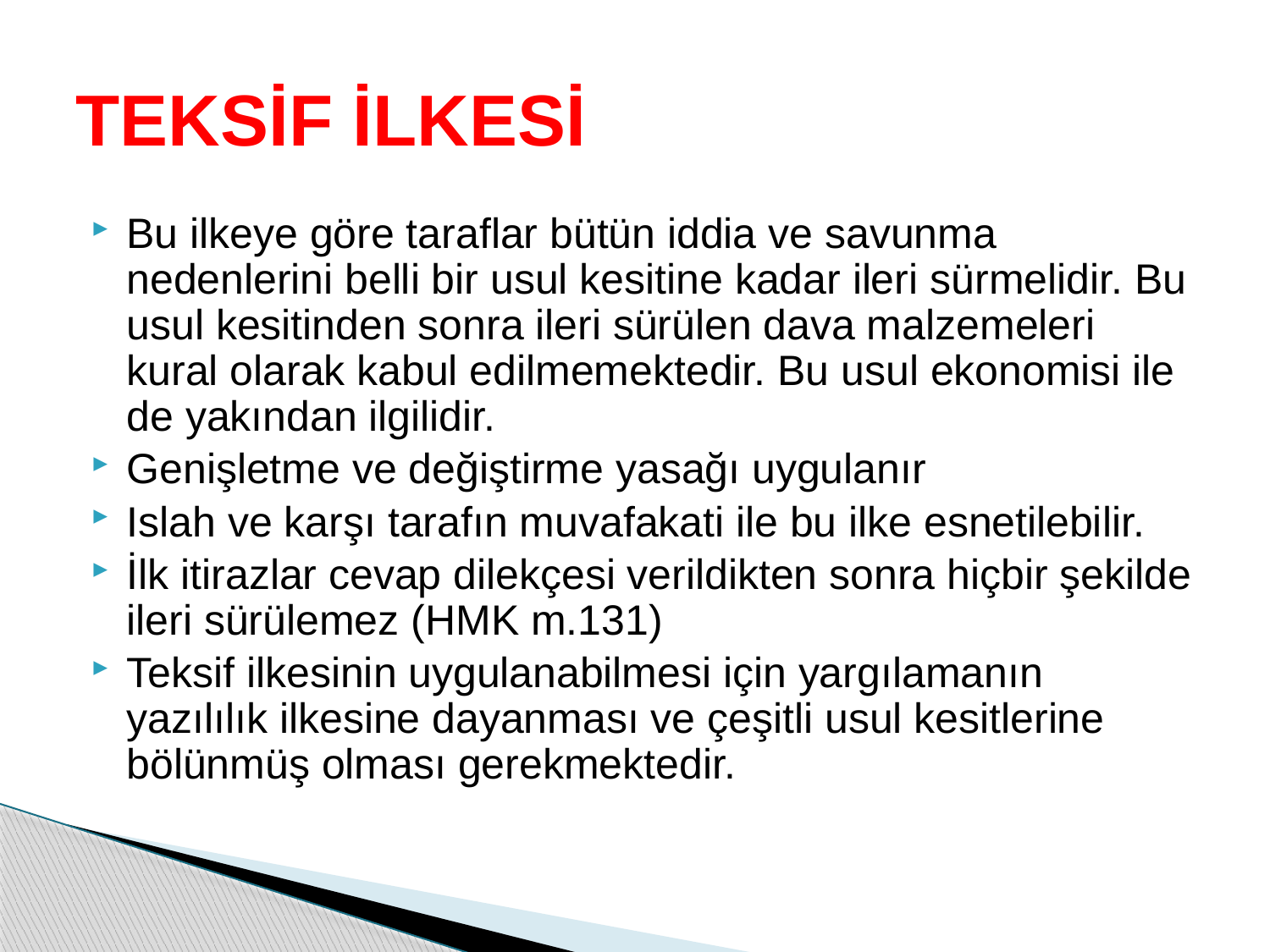

# TEKSİF İLKESİ
Bu ilkeye göre taraflar bütün iddia ve savunma nedenlerini belli bir usul kesitine kadar ileri sürmelidir. Bu usul kesitinden sonra ileri sürülen dava malzemeleri kural olarak kabul edilmemektedir. Bu usul ekonomisi ile de yakından ilgilidir.
Genişletme ve değiştirme yasağı uygulanır
Islah ve karşı tarafın muvafakati ile bu ilke esnetilebilir.
İlk itirazlar cevap dilekçesi verildikten sonra hiçbir şekilde ileri sürülemez (HMK m.131)
Teksif ilkesinin uygulanabilmesi için yargılamanın yazılılık ilkesine dayanması ve çeşitli usul kesitlerine bölünmüş olması gerekmektedir.